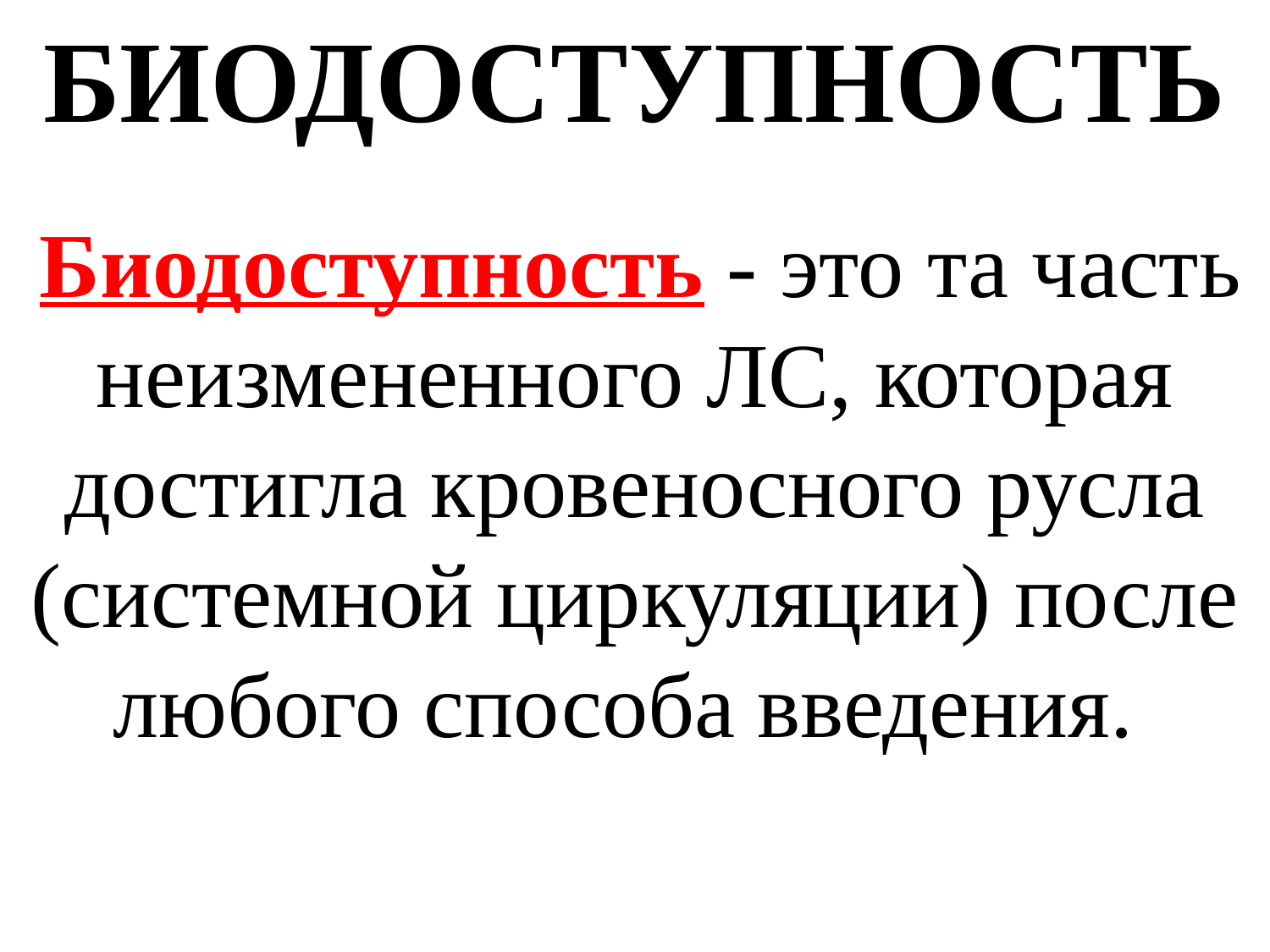

Биодоступность
Биодоступность - это та часть неизмененного ЛС, которая достигла кровеносного русла (системной циркуляции) после любого способа введения.